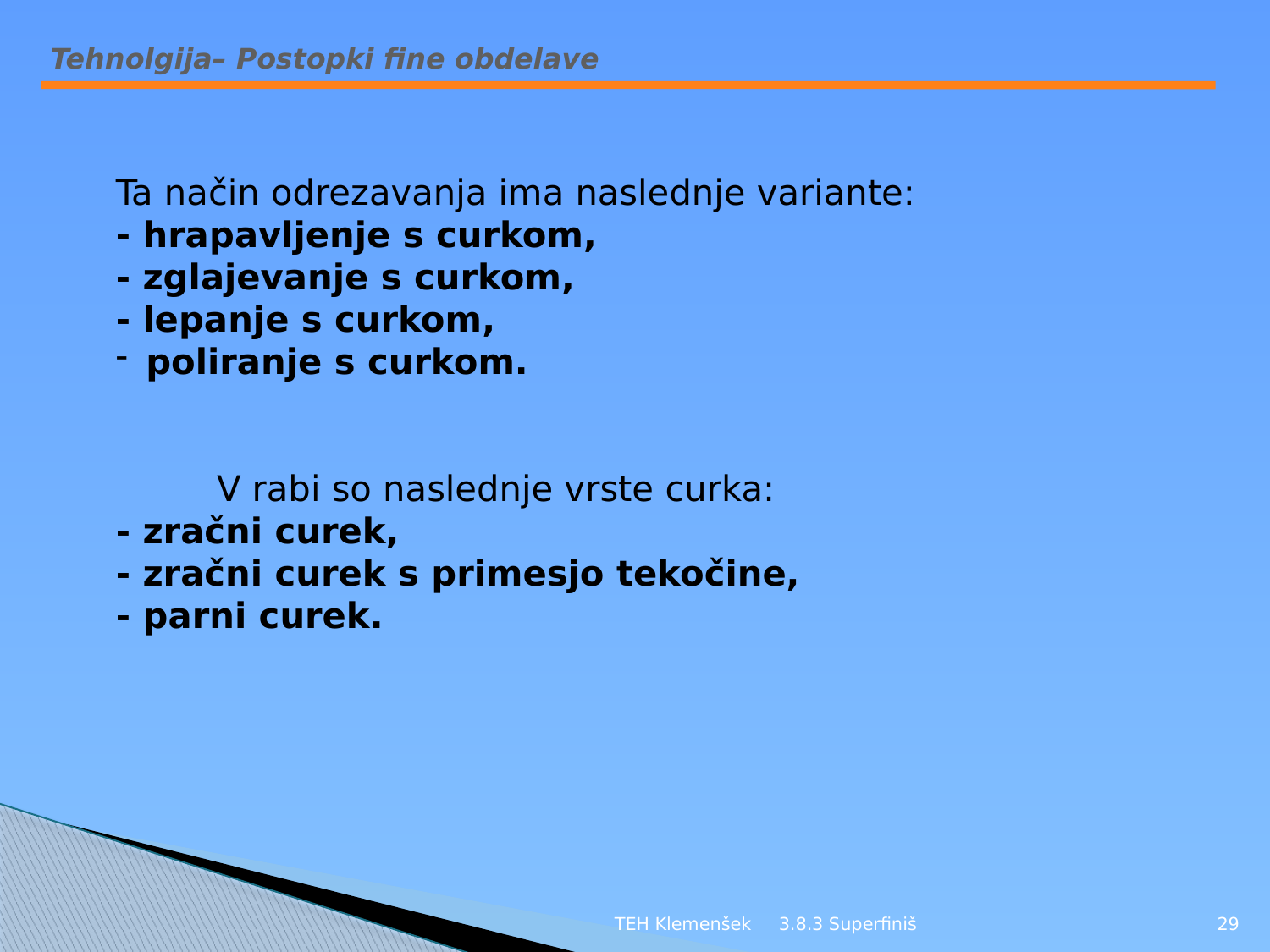

Ta način odrezavanja ima naslednje variante:
- hrapavljenje s curkom,
- zglajevanje s curkom,
- lepanje s curkom,
poliranje s curkom.

         V rabi so naslednje vrste curka:
- zračni curek,
- zračni curek s primesjo tekočine,
- parni curek.
TEH Klemenšek     3.8.3 Superfiniš
29